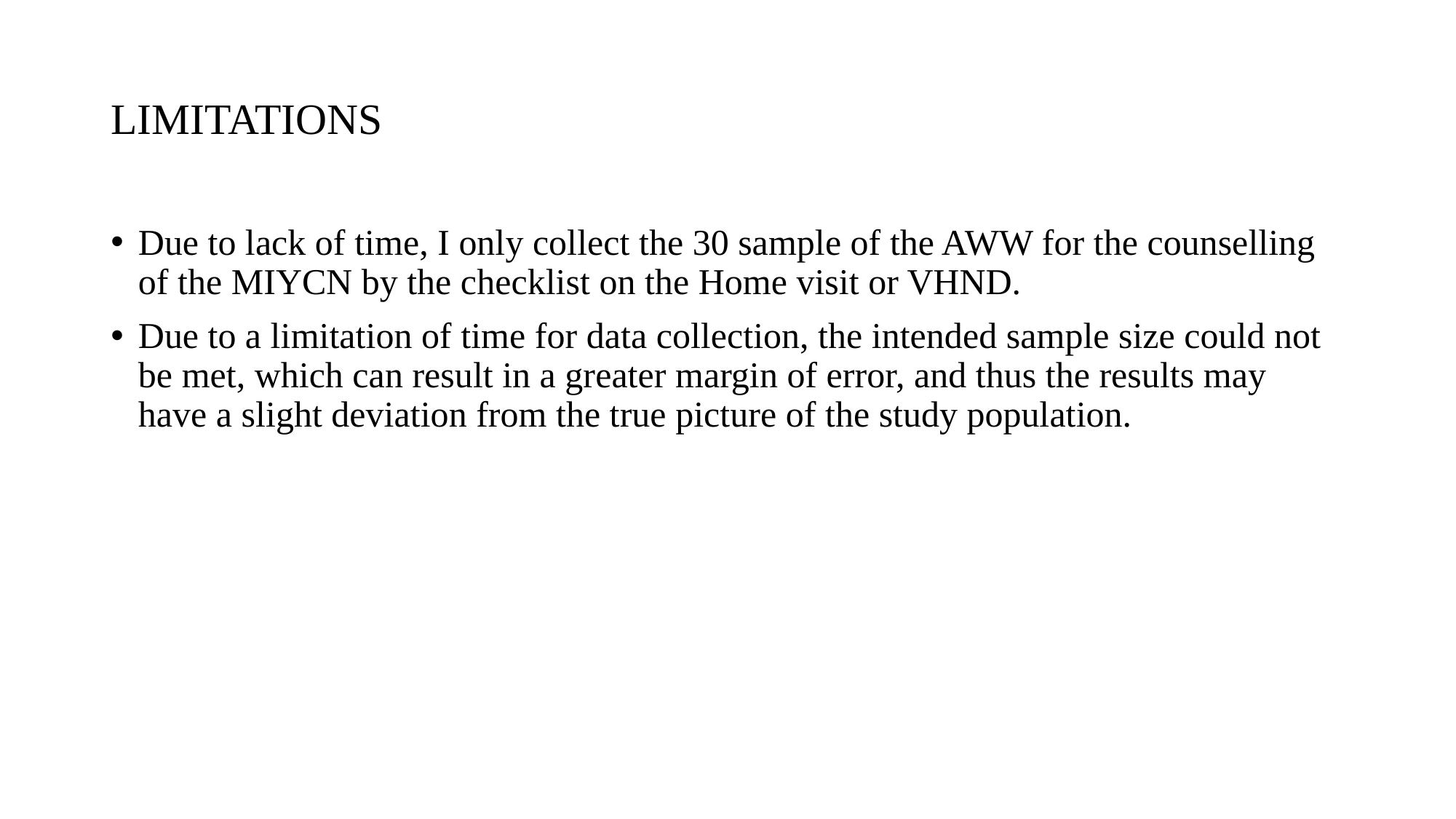

# LIMITATIONS
Due to lack of time, I only collect the 30 sample of the AWW for the counselling of the MIYCN by the checklist on the Home visit or VHND.
Due to a limitation of time for data collection, the intended sample size could not be met, which can result in a greater margin of error, and thus the results may have a slight deviation from the true picture of the study population.